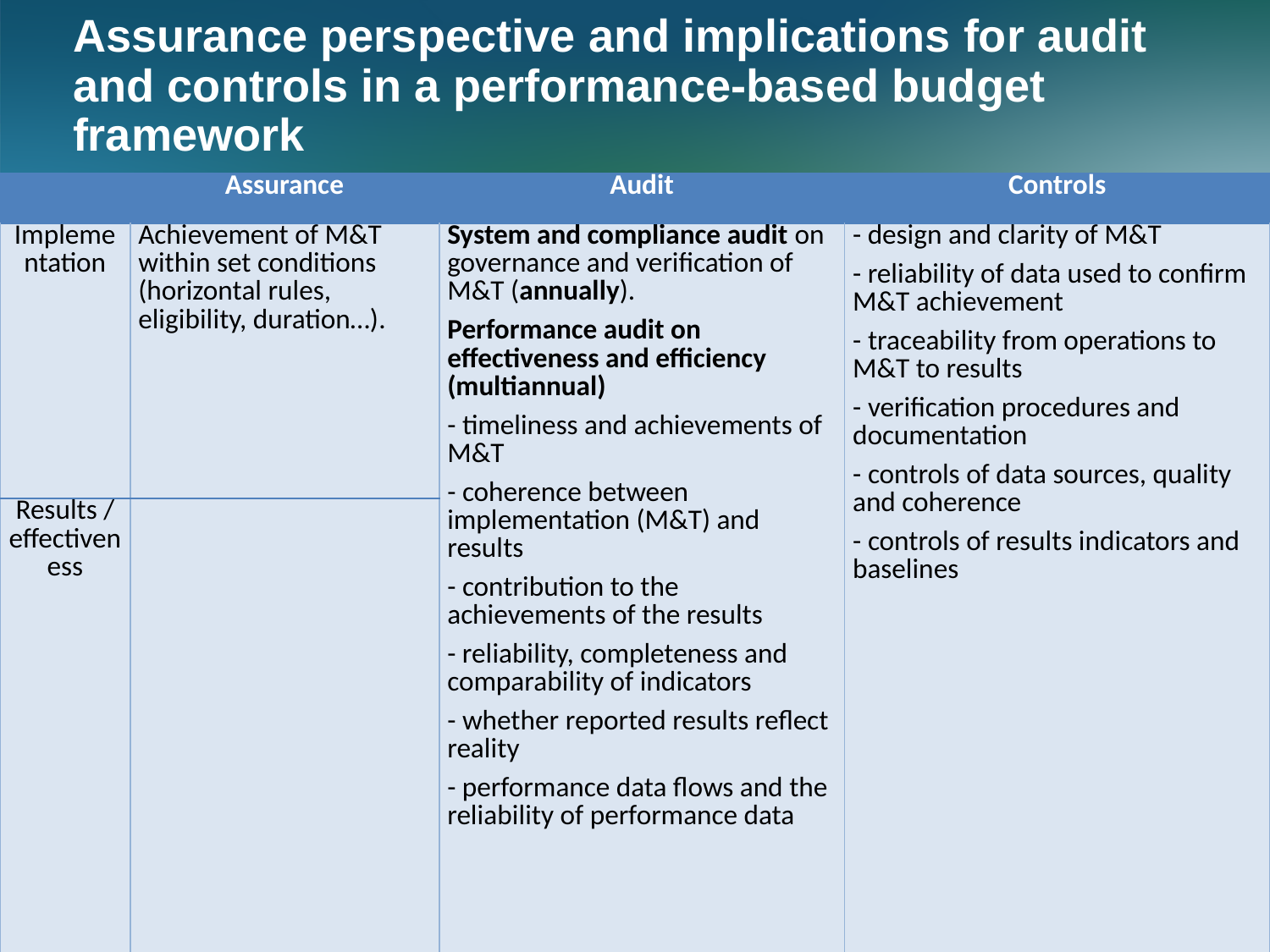

# Assurance perspective and implications for audit and controls in a performance-based budget framework
|  | Assurance | Audit | Controls |
| --- | --- | --- | --- |
| Implementation | Achievement of M&T within set conditions (horizontal rules, eligibility, duration…). | System and compliance audit on governance and verification of M&T (annually). Performance audit on effectiveness and efficiency (multiannual) - timeliness and achievements of M&T - coherence between implementation (M&T) and results - contribution to the achievements of the results - reliability, completeness and comparability of indicators - whether reported results reflect reality - performance data flows and the reliability of performance data | - design and clarity of M&T - reliability of data used to confirm M&T achievement - traceability from operations to M&T to results - verification procedures and documentation - controls of data sources, quality and coherence - controls of results indicators and baselines |
| Results / effectiveness |  |  |  |